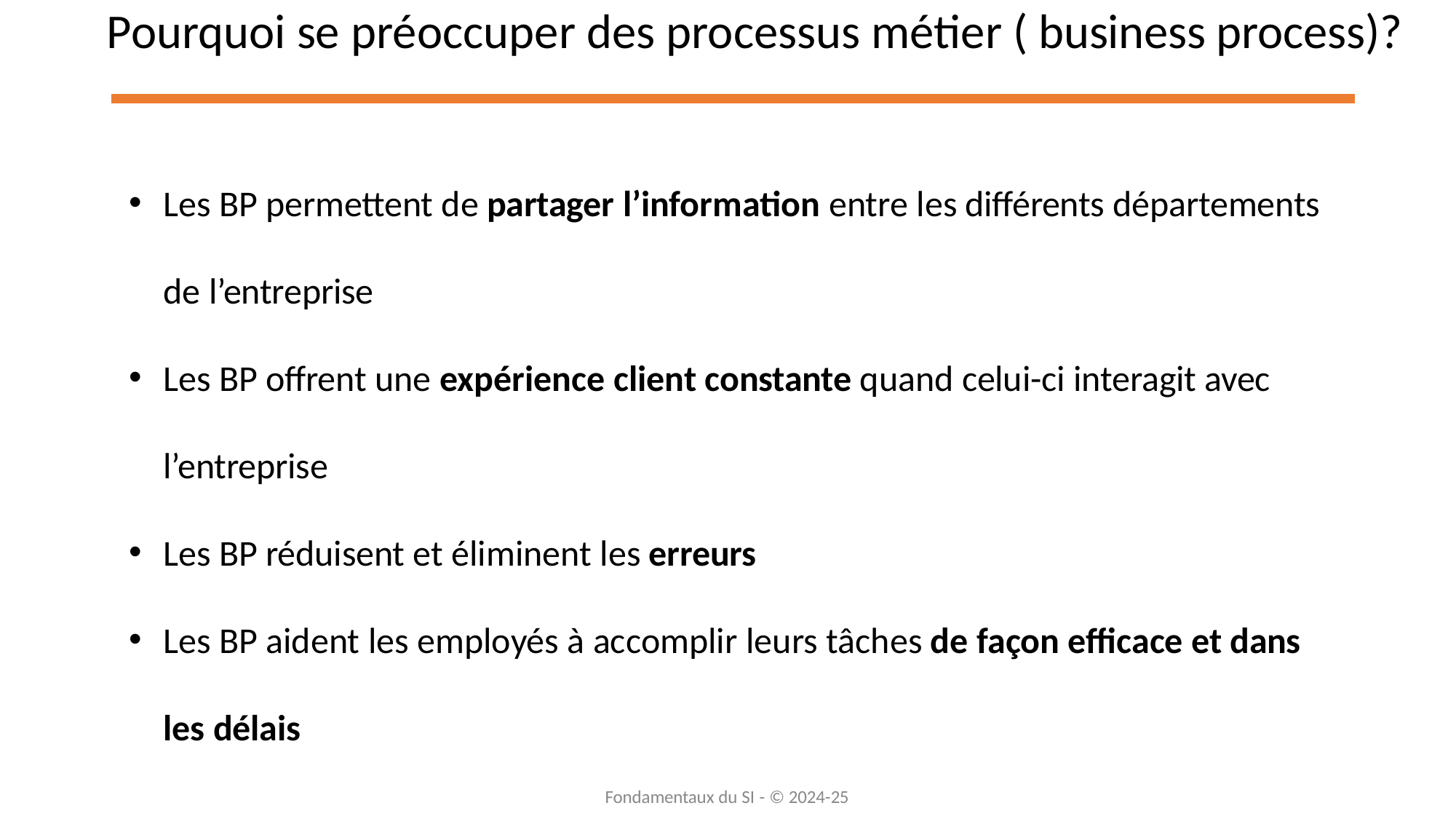

# Pourquoi se préoccuper des processus métier ( business process)?
Les BP permettent de partager l’information entre les différents départements
de l’entreprise
Les BP offrent une expérience client constante quand celui-ci interagit avec
l’entreprise
Les BP réduisent et éliminent les erreurs
Les BP aident les employés à accomplir leurs tâches de façon efficace et dans les délais
Fondamentaux du SI - © 2024-25